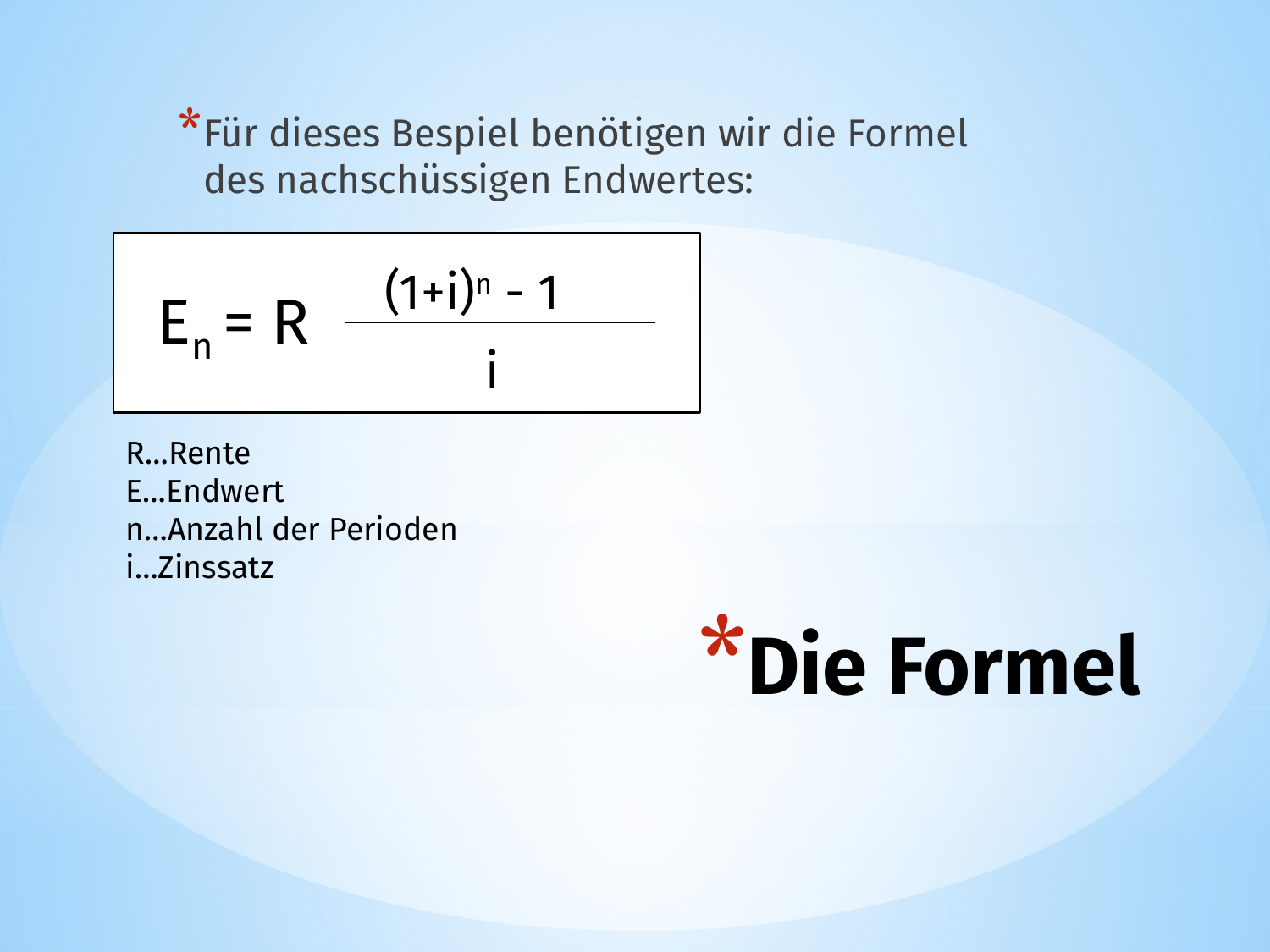

Für dieses Bespiel benötigen wir die Formel des nachschüssigen Endwertes:

(1+i)n - 1
En = R
i
R…Rente
E…Endwert
n…Anzahl der Perioden
i…Zinssatz

# Die Formel